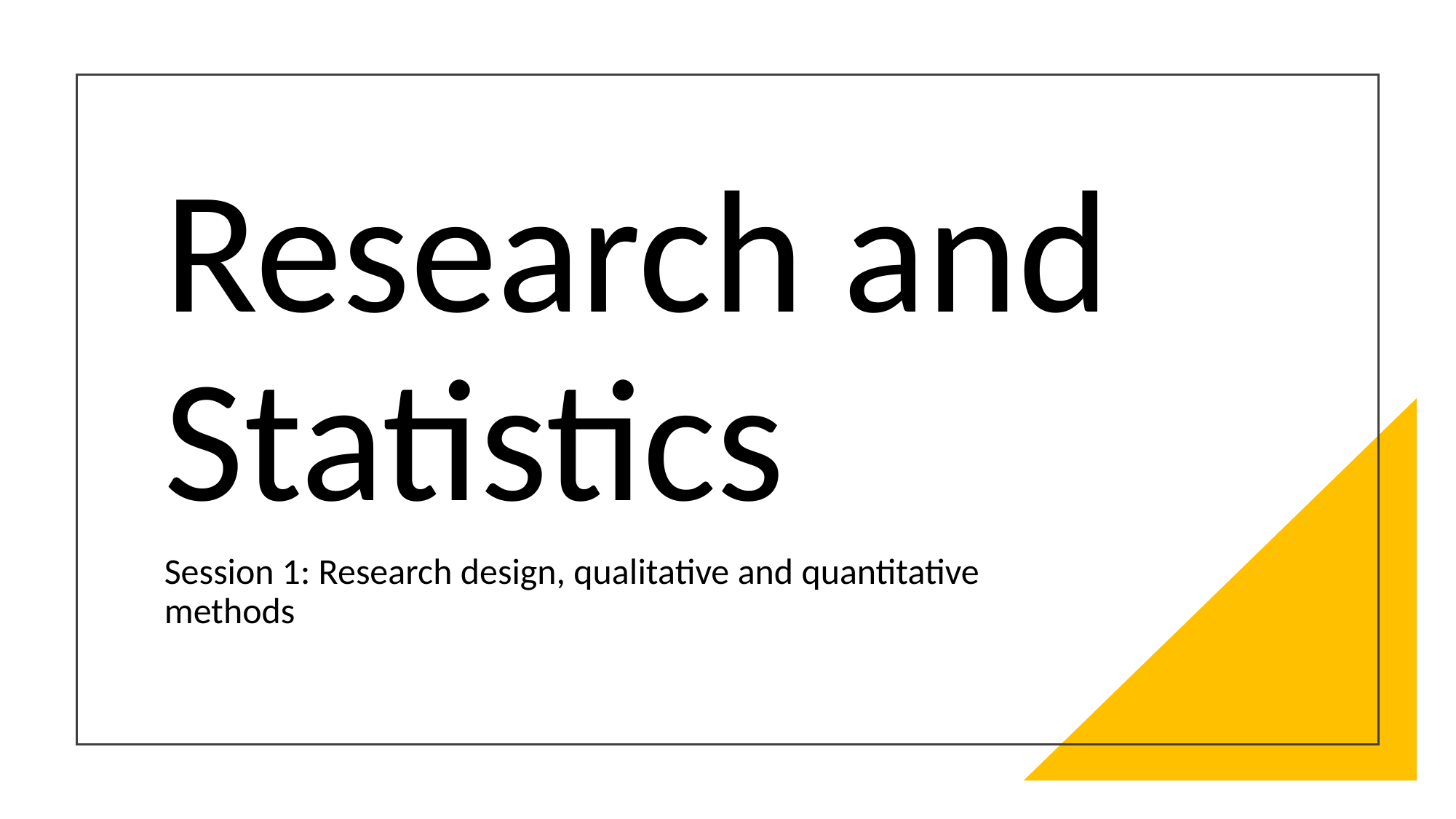

# Research and Statistics

Session 1: Research design, qualitative and quantitative methods